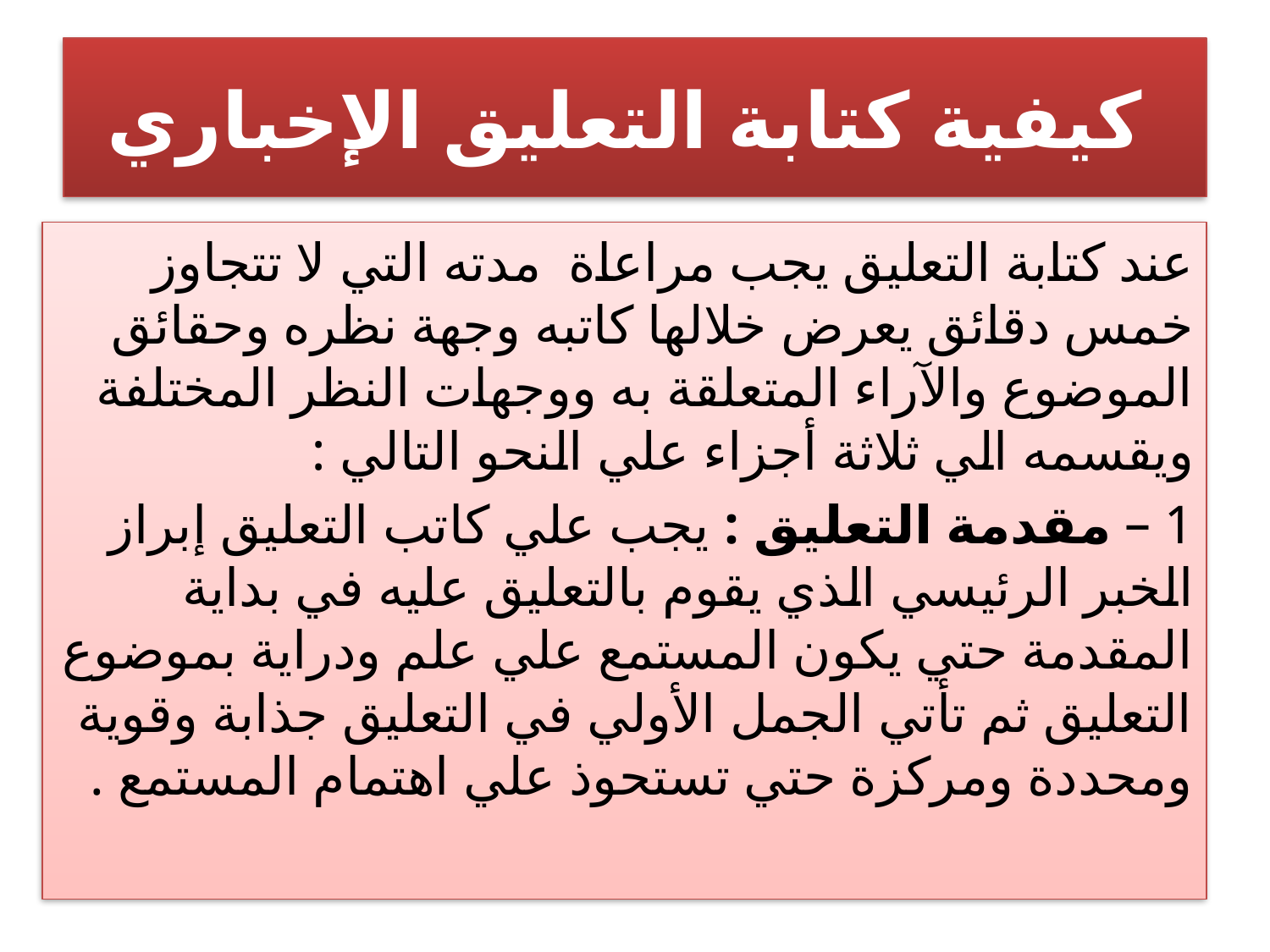

# كيفية كتابة التعليق الإخباري
عند كتابة التعليق يجب مراعاة  مدته التي لا تتجاوز خمس دقائق يعرض خلالها كاتبه وجهة نظره وحقائق الموضوع والآراء المتعلقة به ووجهات النظر المختلفة ويقسمه الي ثلاثة أجزاء علي النحو التالي :
1 – مقدمة التعليق : يجب علي كاتب التعليق إبراز الخبر الرئيسي الذي يقوم بالتعليق عليه في بداية المقدمة حتي يكون المستمع علي علم ودراية بموضوع التعليق ثم تأتي الجمل الأولي في التعليق جذابة وقوية ومحددة ومركزة حتي تستحوذ علي اهتمام المستمع .